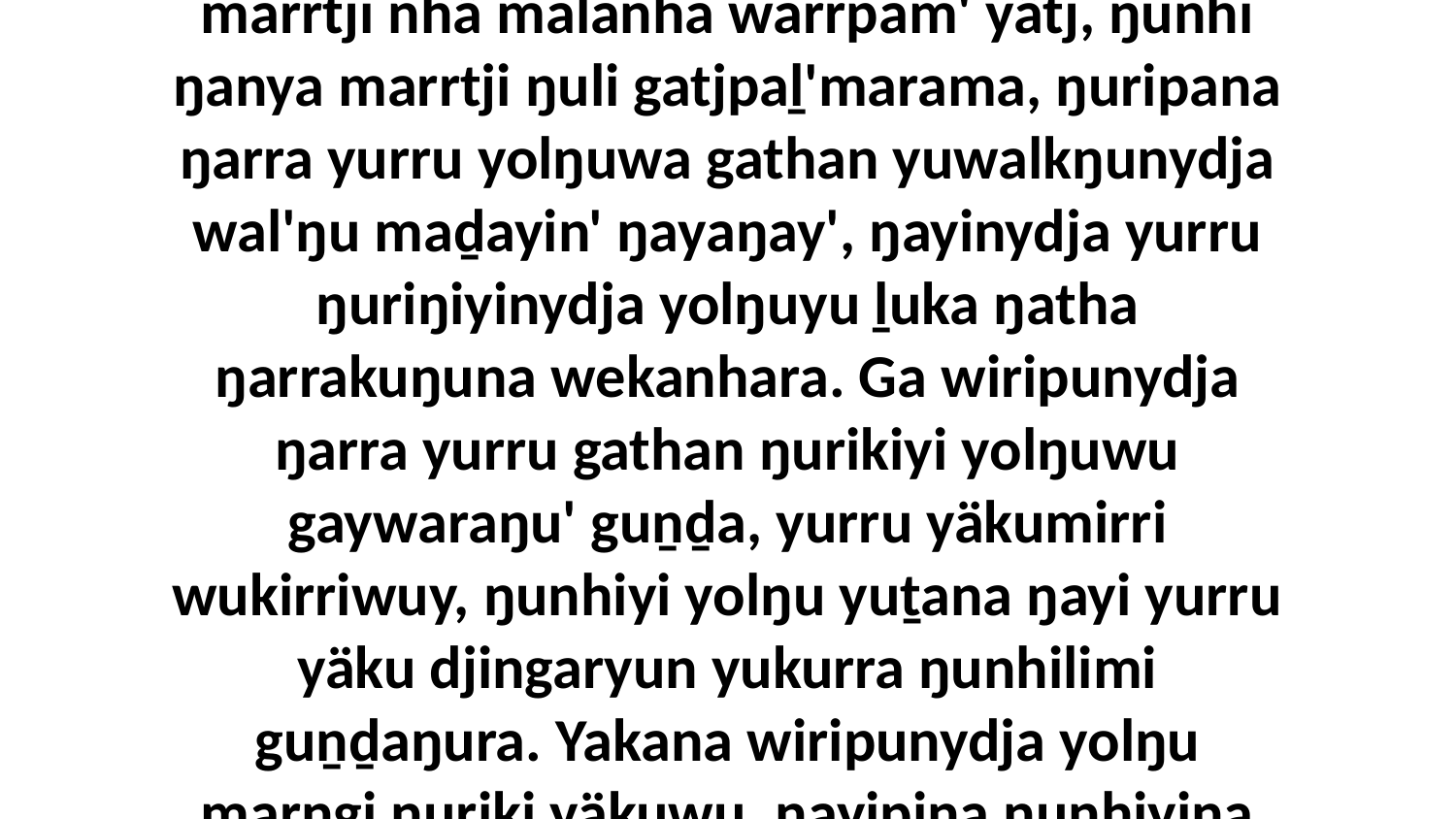

17 “Mäkiri'mirri nhe dhuwali yolŋu, bala ŋäkana; mäkiri-witjurra dhuwalayinydja ya' dhäruk ŋunhi ŋayi Gunhu'wu Garrkuḻuk Birrimbirr waŋa yukurra nhanukalayŋuwala miṯtjiwala malaŋulili.“Yo, ŋurikinydja yolŋuwu ŋunhi ŋayi yurru djuḻkmarama marrtji nhä malanha warrpam' yätj, ŋunhi ŋanya marrtji ŋuli gatjpaḻ'marama, ŋuripana ŋarra yurru yolŋuwa gathan yuwalkŋunydja wal'ŋu maḏayin' ŋayaŋay', ŋayinydja yurru ŋuriŋiyinydja yolŋuyu ḻuka ŋatha ŋarrakuŋuna wekanhara. Ga wiripunydja ŋarra yurru gathan ŋurikiyi yolŋuwu gaywaraŋu' guṉḏa, yurru yäkumirri wukirriwuy, ŋunhiyi yolŋu yuṯana ŋayi yurru yäku djingaryun yukurra ŋunhilimi guṉḏaŋura. Yakana wiripunydja yolŋu marŋgi ŋuriki yäkuwu, ŋayipina ŋunhiyina waŋganynha yolŋu marŋgi yurru, ŋunhi ŋayi yurru märrama ŋunhala ŋunhiyi yäkumirri guṉḏa ŋarrakuŋu wetjpuy.” Bitjanna ŋayi Djesuyu dhäruktja wekama ŋarrakala.Dhuwalanydja dhäruk ŋurupa miṯtjiwa rom-guḻku'mirriwa